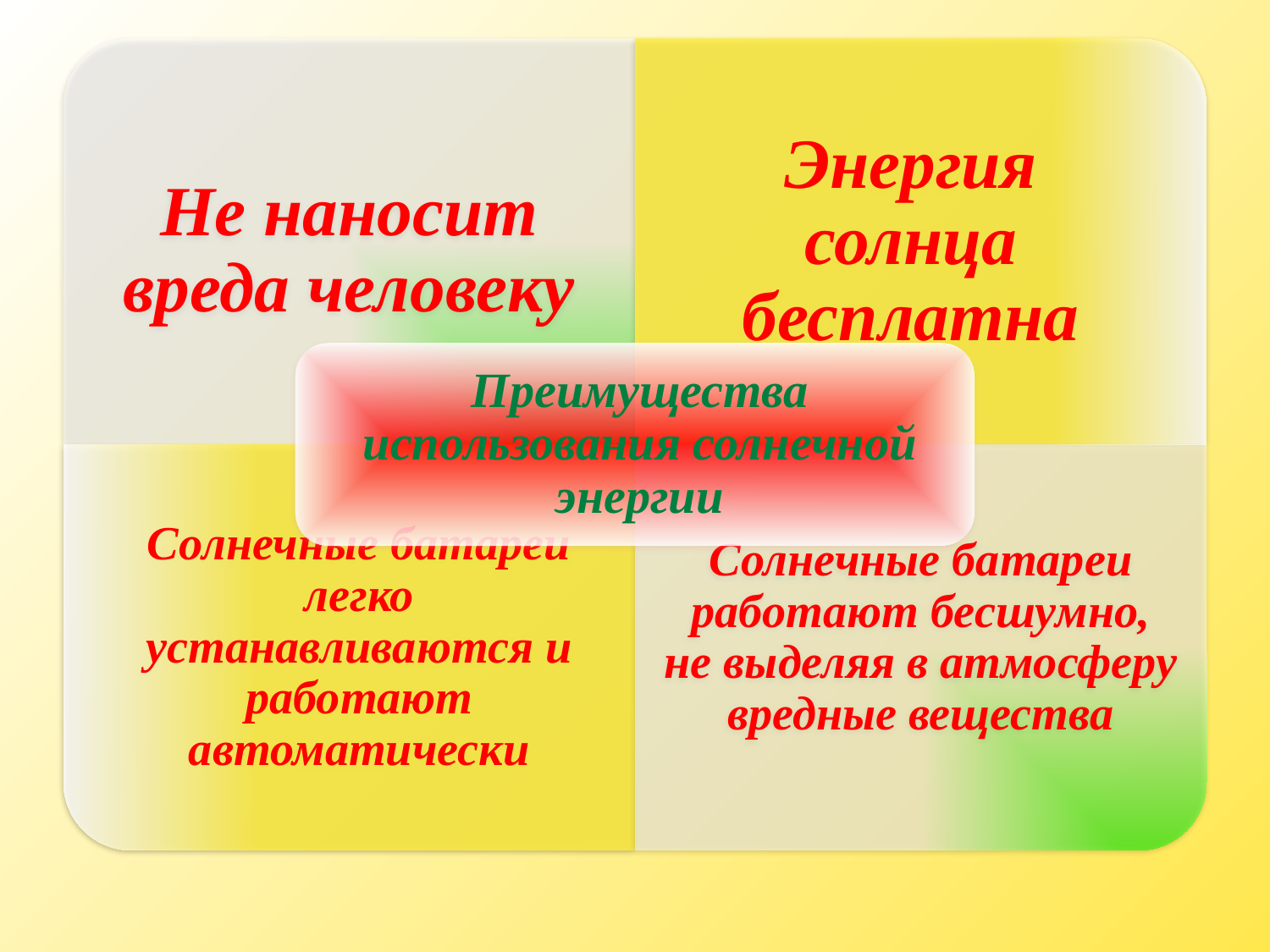

Не наносит вреда человеку
Энергия солнца бесплатна
Солнечные батареи легко устанавливаются и работают автоматически
Солнечные батареи работают бесшумно, не выделяя в атмосферу вредные вещества
Преимущества использования солнечной энергии